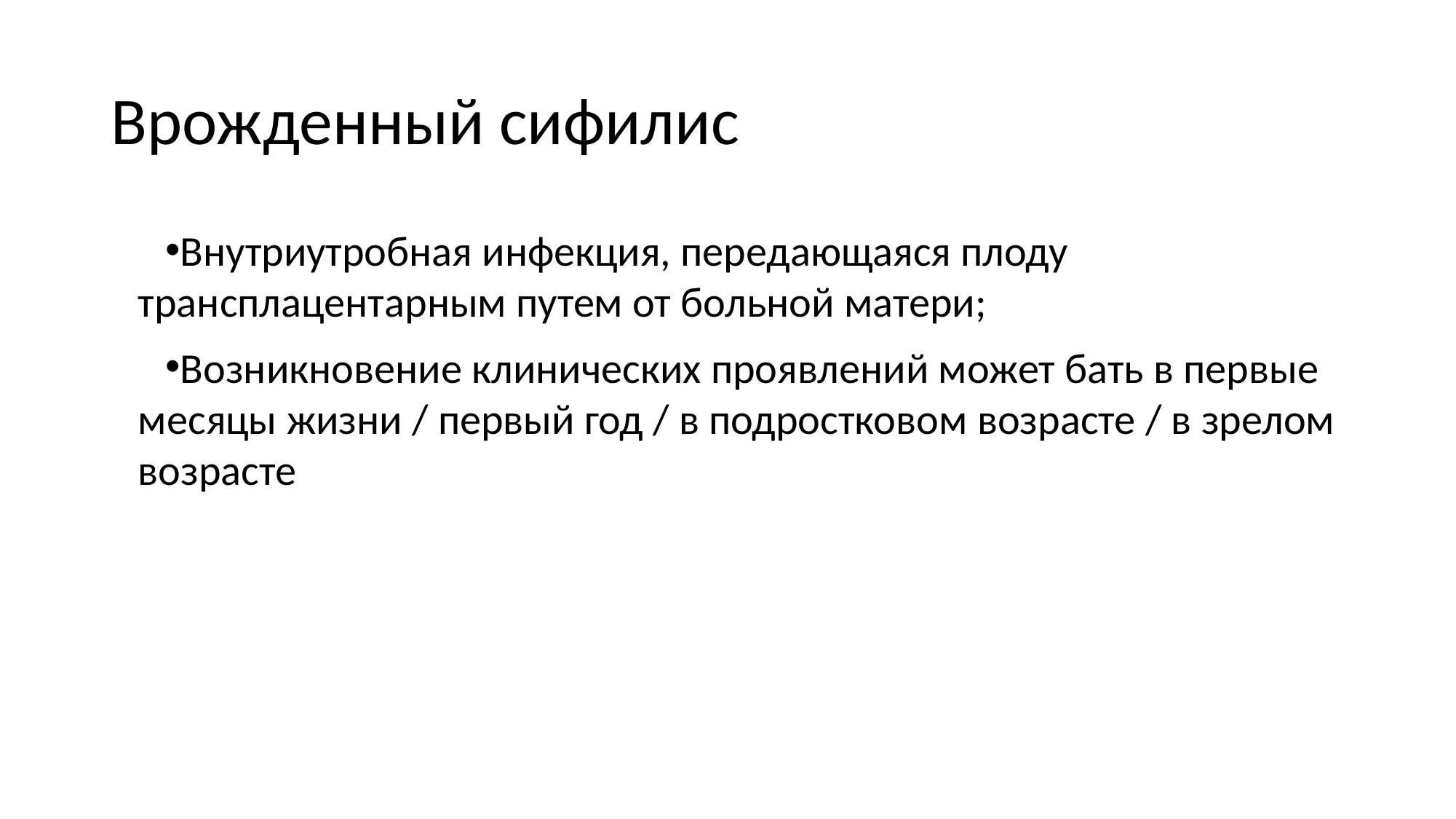

# Врожденный сифилис
Внутриутробная инфекция, передающаяся плоду трансплацентарным путем от больной матери;
Возникновение клинических проявлений может бать в первые месяцы жизни / первый год / в подростковом возрасте / в зрелом возрасте